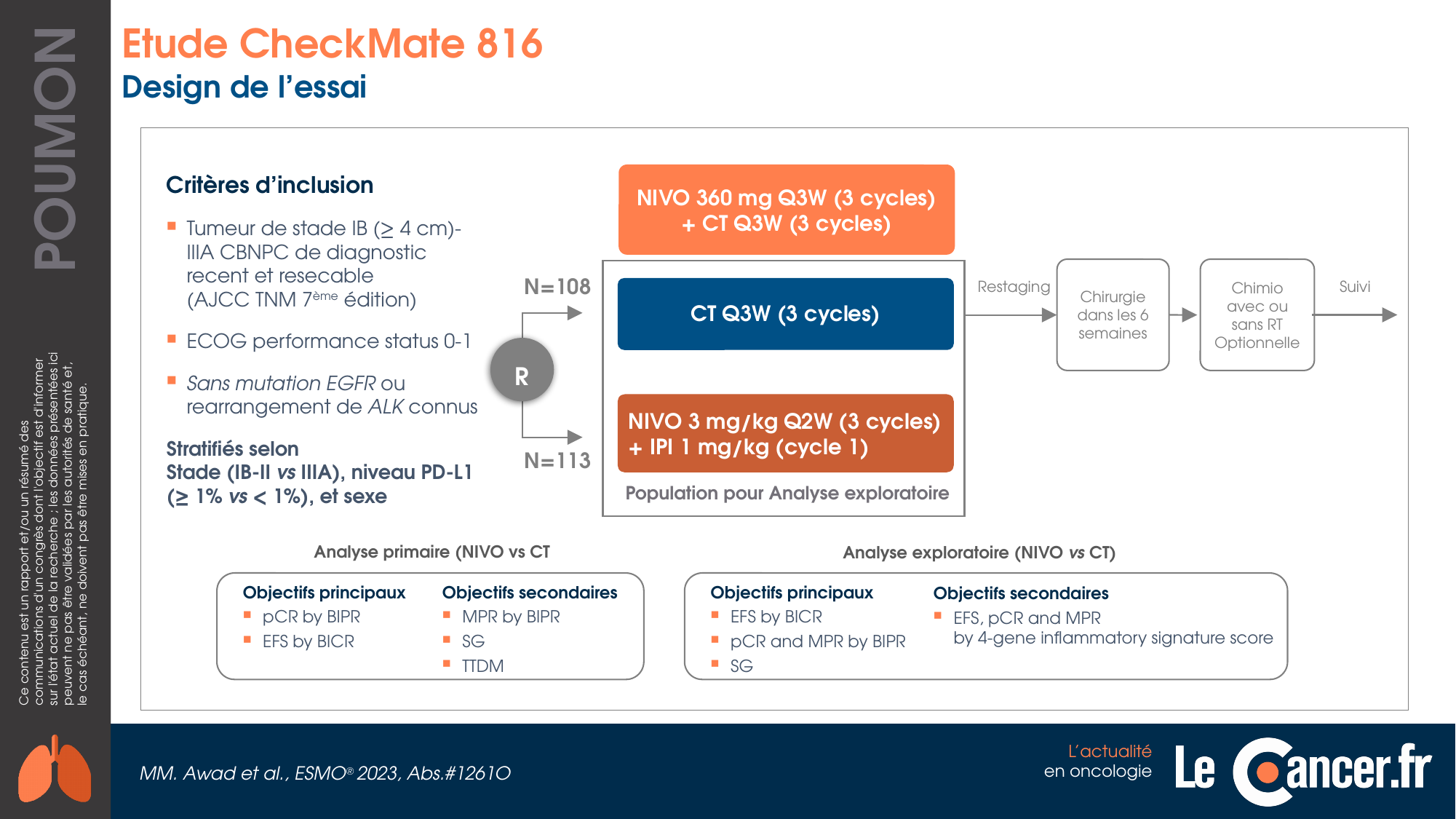

# Etude CheckMate 816
Design de l’essai

Critères d’inclusion
Tumeur de stade IB (≥ 4 cm)-IIIA CBNPC de diagnostic recent et resecable
(AJCC TNM 7ème édition)
ECOG performance status 0-1
Sans mutation EGFR ou rearrangement de ALK connus
Stratifiés selon
Stade (IB-II vs IIIA), niveau PD-L1
(≥ 1% vs < 1%), et sexe
NIVO 360 mg Q3W (3 cycles)
+ CT Q3W (3 cycles)
Chirurgie dans les 6 semaines
Chimio avec ou sans RT
Optionnelle

Restaging
Suivi
N=108
CT Q3W (3 cycles)

R
NIVO 3 mg/kg Q2W (3 cycles)
+ IPI 1 mg/kg (cycle 1)
N=113
Population pour Analyse exploratoire
Analyse primaire (NIVO vs CT
Analyse exploratoire (NIVO vs CT)
Objectifs principaux
pCR by BIPR
EFS by BICR
Objectifs secondaires
MPR by BIPR
SG
TTDM
Objectifs principaux
EFS by BICR
pCR and MPR by BIPR
SG

Objectifs secondaires
EFS, pCR and MPR
by 4-gene inflammatory signature score
MM. Awad et al., ESMO® 2023, Abs.#1261O